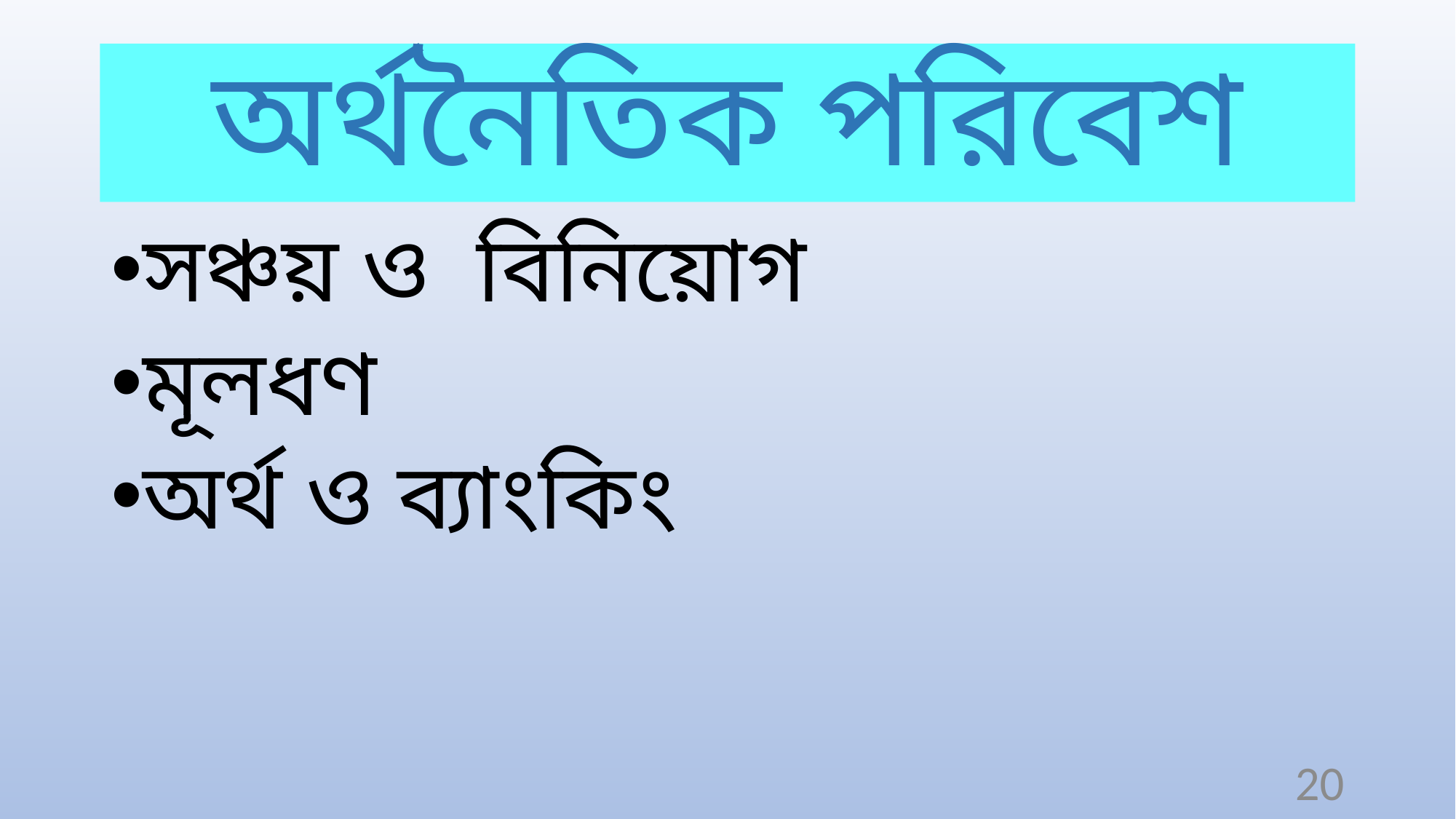

# অর্থনৈতিক পরিবেশ
সঞ্চয় ও  বিনিয়োগ
মূলধণ
অর্থ ও ব্যাংকিং
20